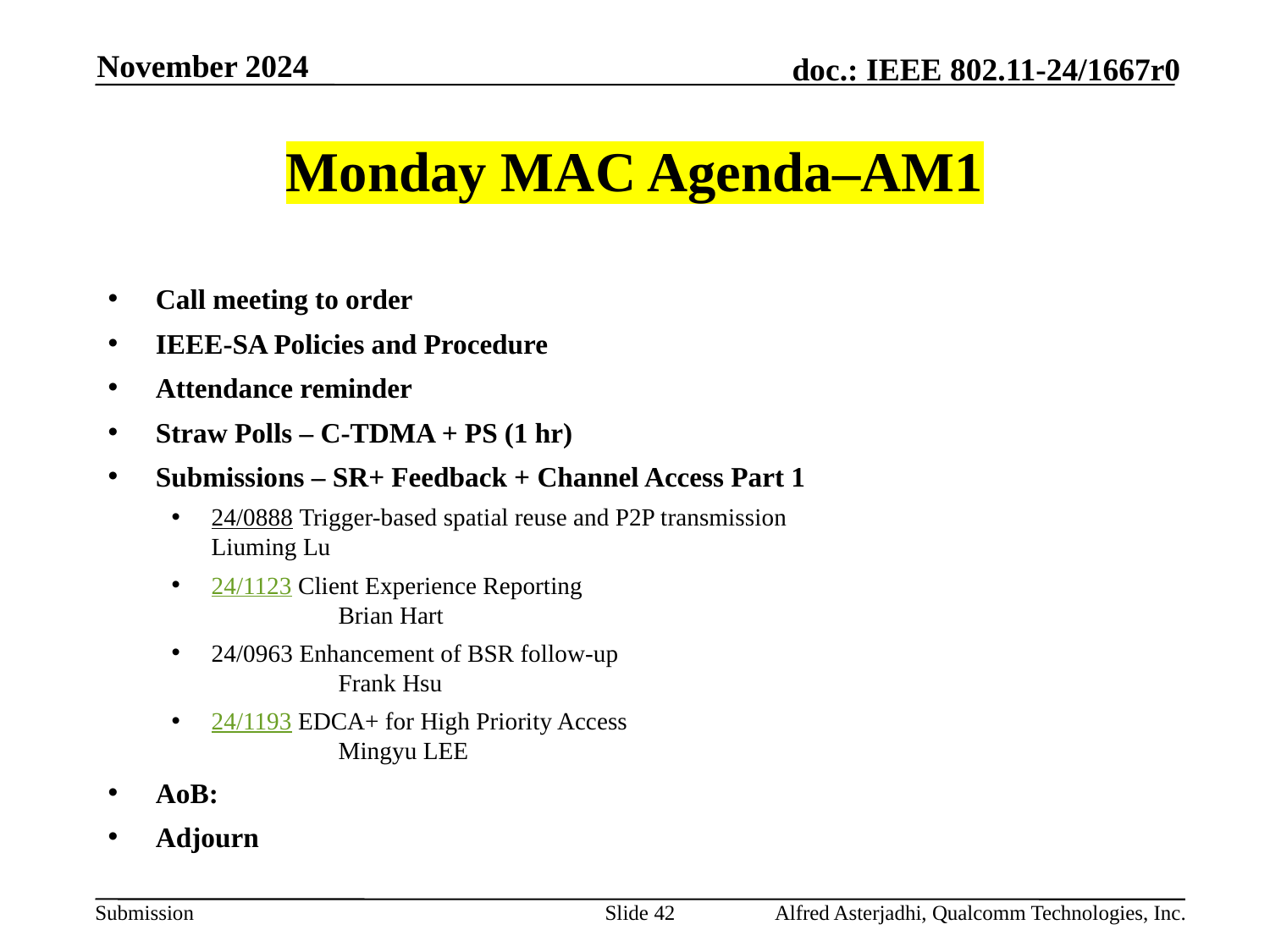

November 2024
# Monday MAC Agenda–AM1
Call meeting to order
IEEE-SA Policies and Procedure
Attendance reminder
Straw Polls – C-TDMA + PS (1 hr)
Submissions – SR+ Feedback + Channel Access Part 1
24/0888 Trigger-based spatial reuse and P2P transmission 			Liuming Lu
24/1123 Client Experience Reporting 						Brian Hart
24/0963 Enhancement of BSR follow-up 					Frank Hsu
24/1193 EDCA+ for High Priority Access 					Mingyu LEE
AoB:
Adjourn
Slide 42
Alfred Asterjadhi, Qualcomm Technologies, Inc.